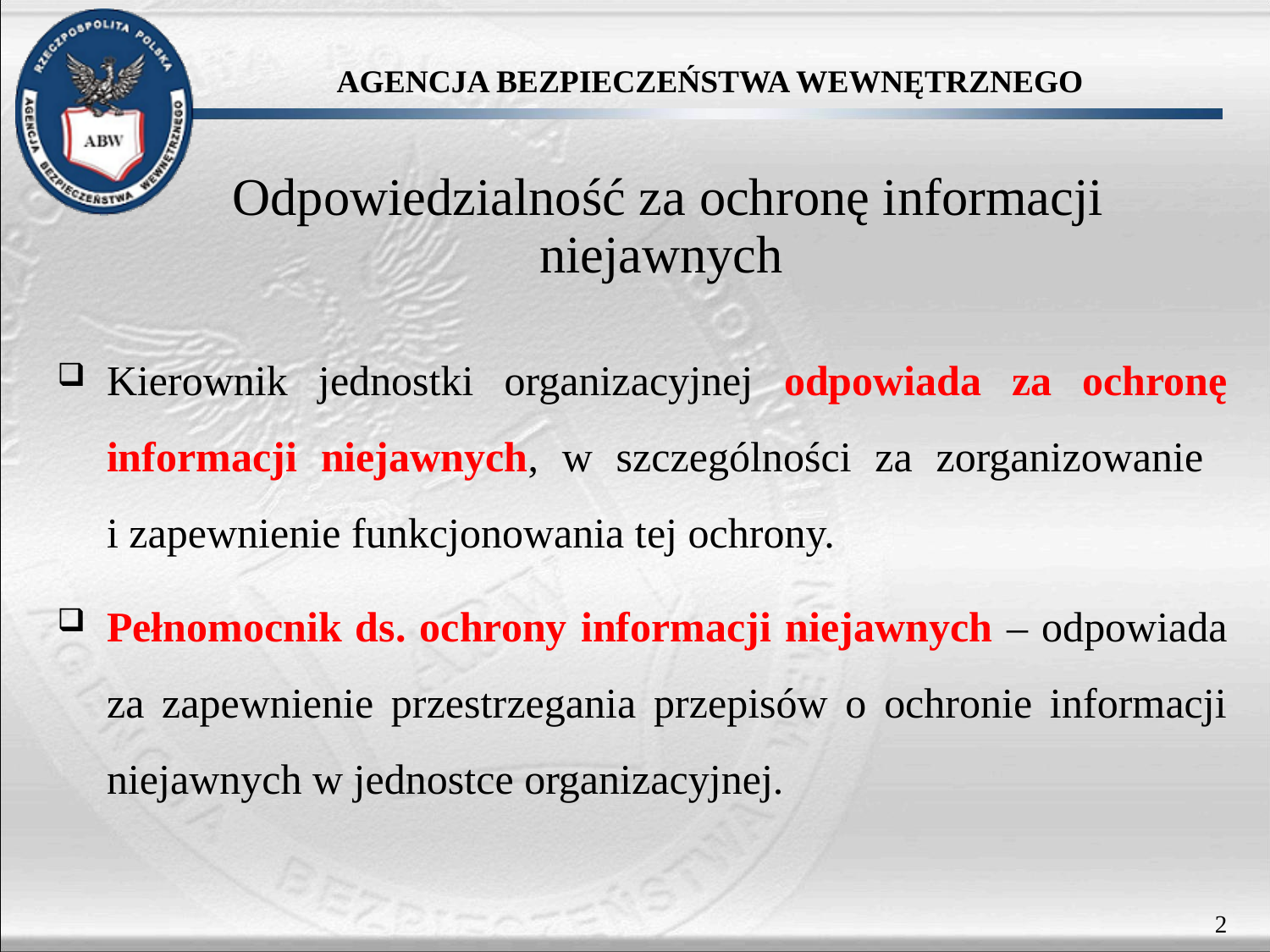

Odpowiedzialność za ochronę informacji niejawnych
Kierownik jednostki organizacyjnej odpowiada za ochronę informacji niejawnych, w szczególności za zorganizowanie
i zapewnienie funkcjonowania tej ochrony.
Pełnomocnik ds. ochrony informacji niejawnych – odpowiada za zapewnienie przestrzegania przepisów o ochronie informacji niejawnych w jednostce organizacyjnej.
2